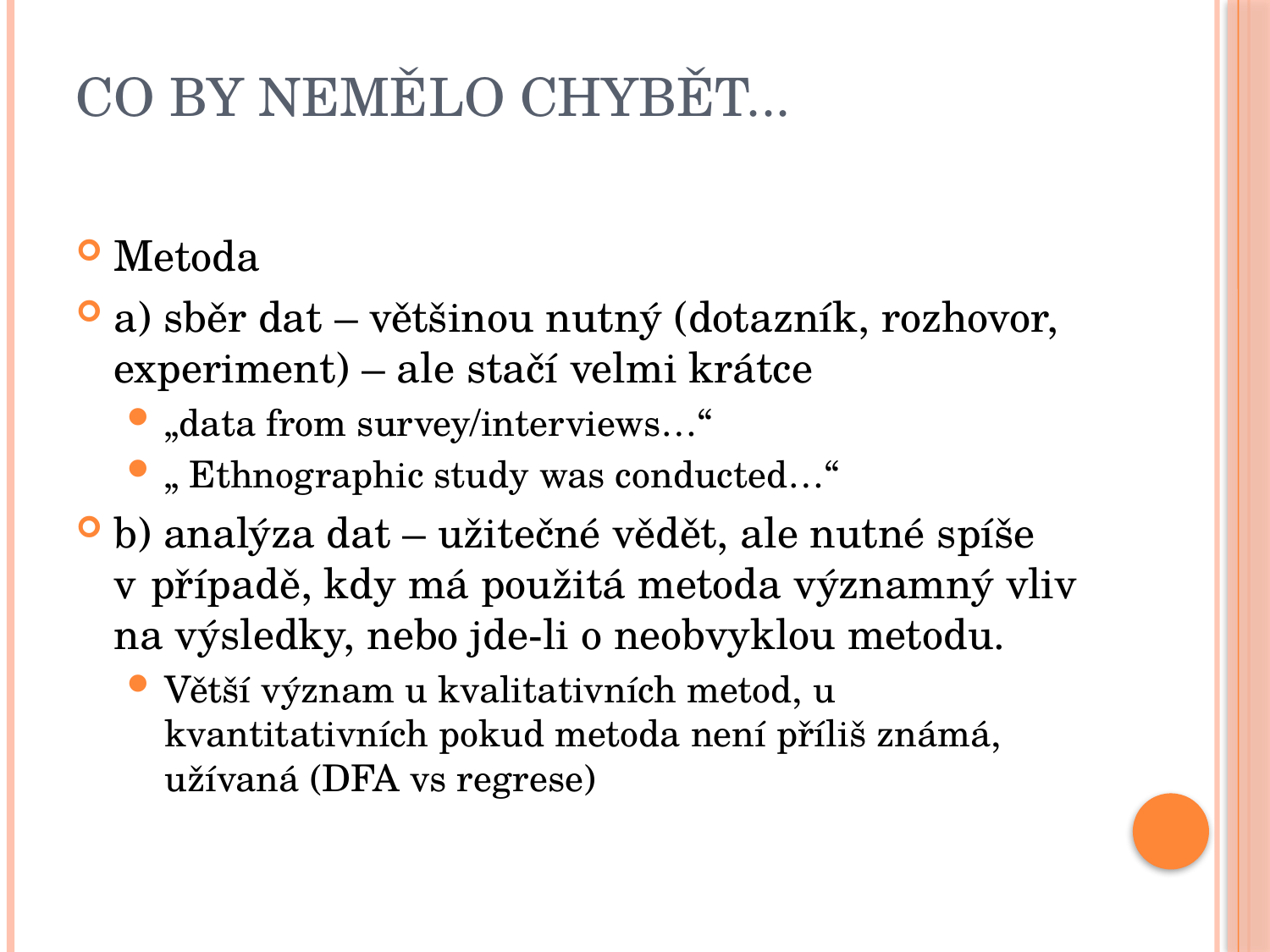

# Co by nemělo chybět...
Metoda
a) sběr dat – většinou nutný (dotazník, rozhovor, experiment) – ale stačí velmi krátce
„data from survey/interviews…“
„ Ethnographic study was conducted…“
b) analýza dat – užitečné vědět, ale nutné spíše v případě, kdy má použitá metoda významný vliv na výsledky, nebo jde-li o neobvyklou metodu.
Větší význam u kvalitativních metod, u kvantitativních pokud metoda není příliš známá, užívaná (DFA vs regrese)